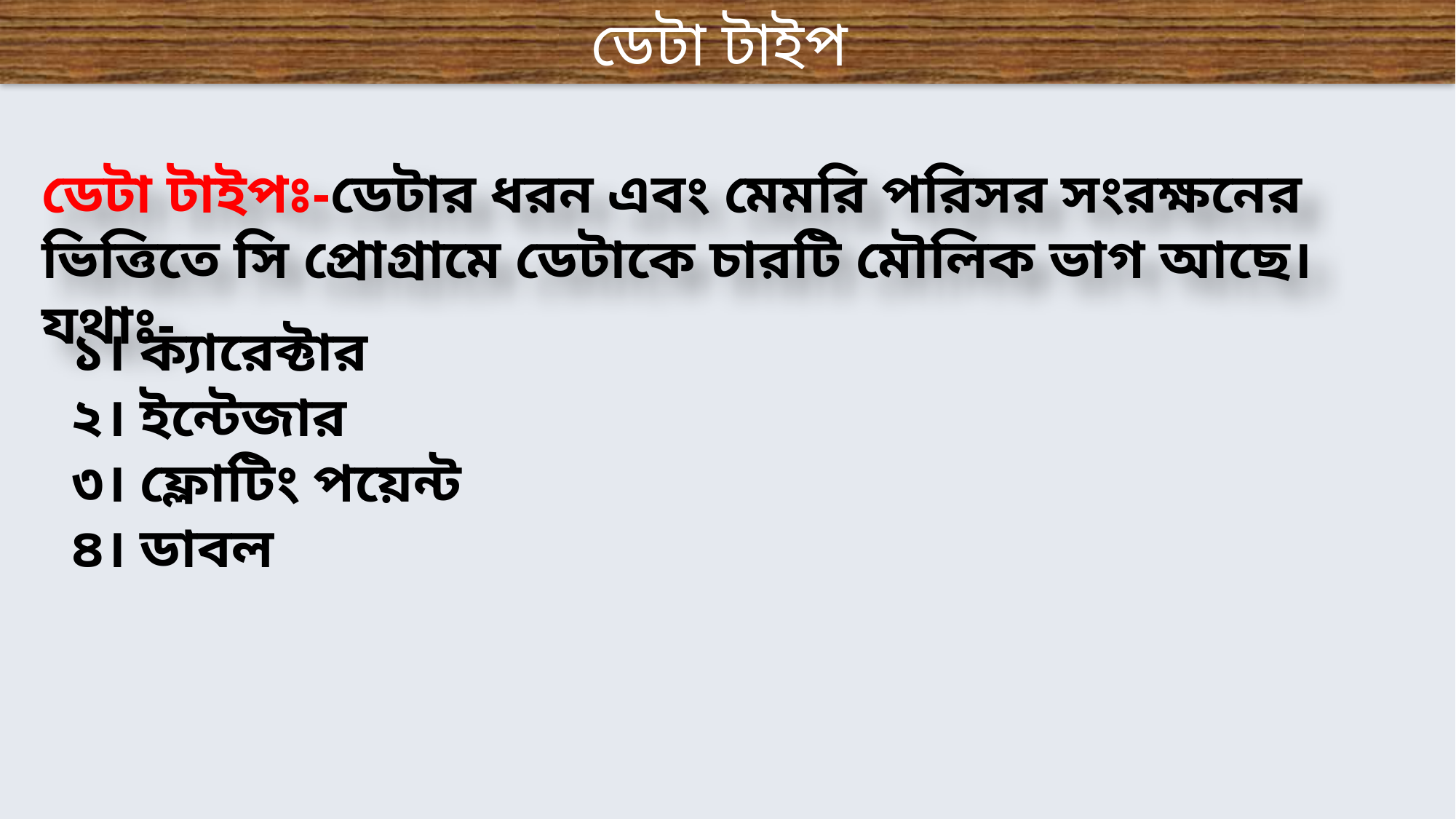

ডেটা টাইপ
ডেটা টাইপঃ-ডেটার ধরন এবং মেমরি পরিসর সংরক্ষনের ভিত্তিতে সি প্রোগ্রামে ডেটাকে চারটি মৌলিক ভাগ আছে। যথাঃ-
১। ক্যারেক্টার
২। ইন্টেজার
৩। ফ্লোটিং পয়েন্ট
৪। ডাবল